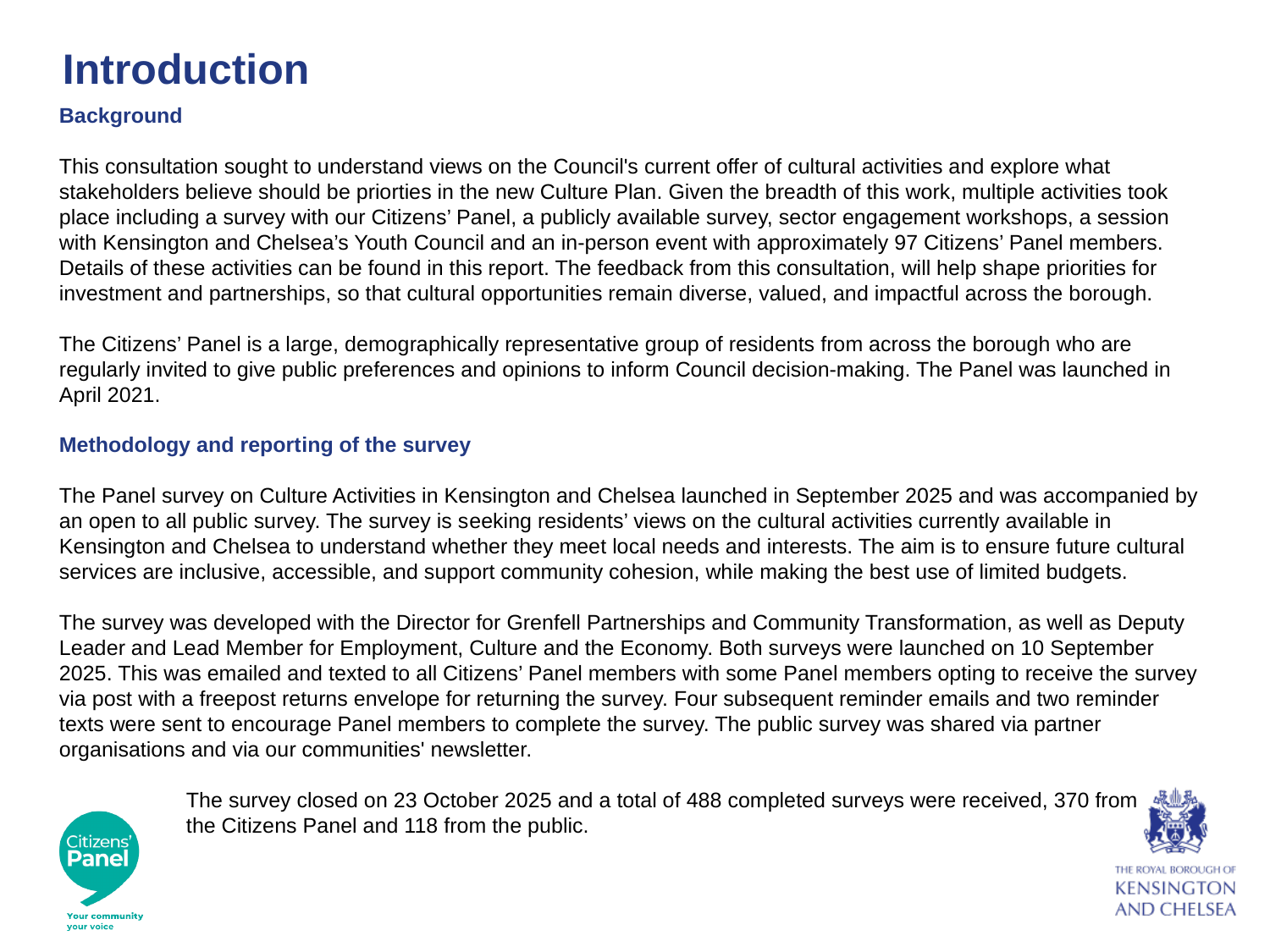

# Introduction
​Background
This consultation sought to understand views on the Council's current offer of cultural activities and explore what stakeholders believe should be priorties in the new Culture Plan. Given the breadth of this work, multiple activities took place including a survey with our Citizens’ Panel, a publicly available survey, sector engagement workshops, a session with Kensington and Chelsea’s Youth Council and an in-person event with approximately 97 Citizens’ Panel members. Details of these activities can be found in this report. The feedback from this consultation, will help shape priorities for investment and partnerships, so that cultural opportunities remain diverse, valued, and impactful across the borough.

The Citizens’ Panel is a large, demographically representative group of residents from across the borough who are regularly invited to give public preferences and opinions to inform Council decision-making. The Panel was launched in April 2021.

Methodology and report​ing of the survey

The Panel survey on Culture Activities in Kensington and Chelsea launched in September 2025 and was accompanied by an open to all public survey. The survey is seeking residents’ views on the cultural activities currently available in Kensington and Chelsea to understand whether they meet local needs and interests. The aim is to ensure future cultural services are inclusive, accessible, and support community cohesion, while making the best use of limited budgets.

The survey was developed with the Director for Grenfell Partnerships and Community Transformation, as well as Deputy Leader and Lead Member for Employment, Culture and the Economy. Both surveys were launched on 10 September 2025. This was emailed and texted to all Citizens’ Panel members with some Panel members opting to receive the survey via post with a freepost returns envelope for returning the survey. Four subsequent reminder emails and two reminder texts were sent to encourage Panel members to complete the survey. The public survey was shared via partner organisations and via our communities' newsletter.

	The survey closed on 23 October 2025 and a total of 488 completed surveys were received, 370 from
	the Citizens Panel and 118 from the public.